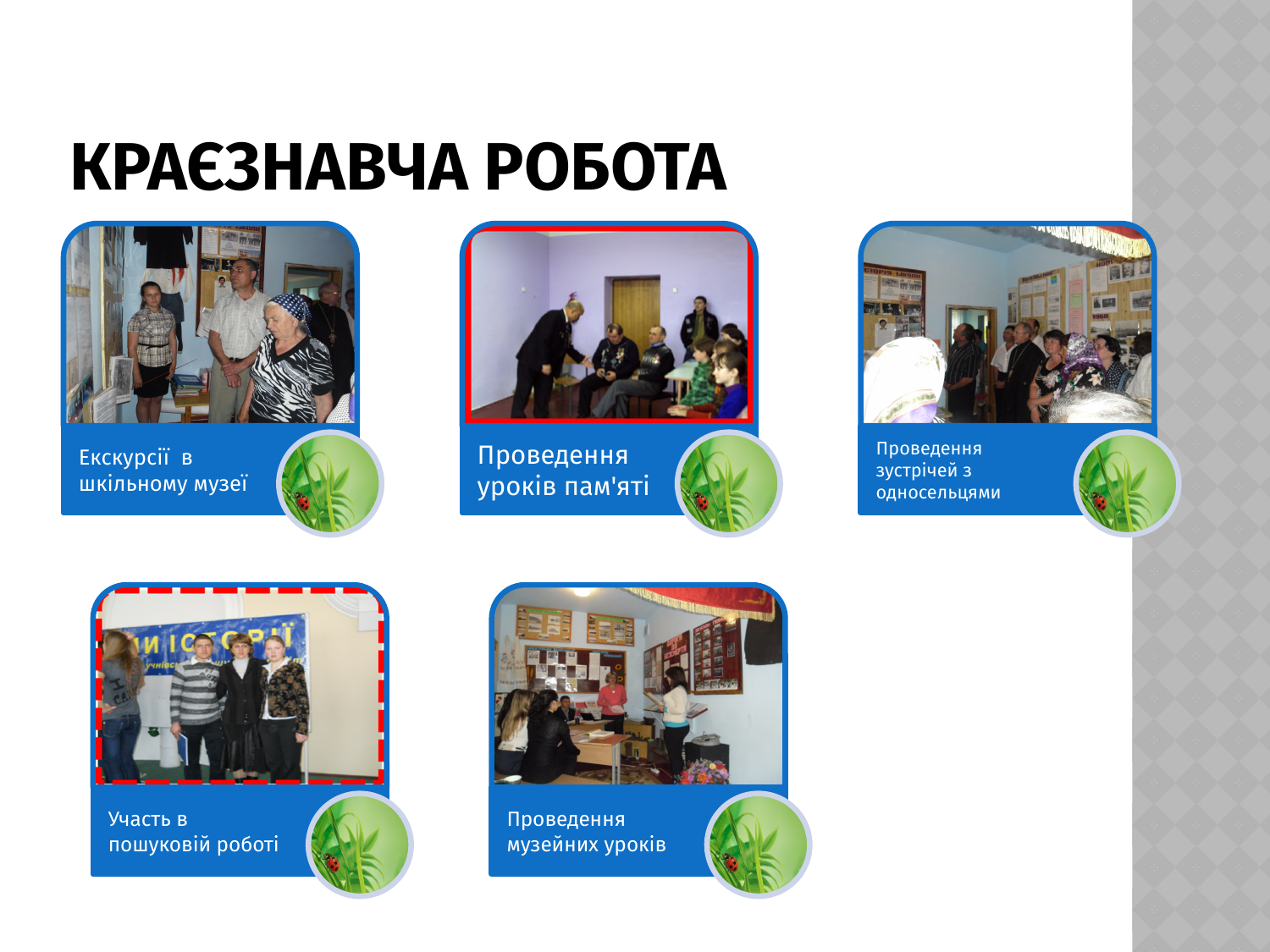

# Краєзнавча робота
Екскурсії  в шкільному музеї
Проведення уроків пам'яті
Проведення зустрічей з односельцями
Участь в  пошуковій роботі
Проведення музейних уроків